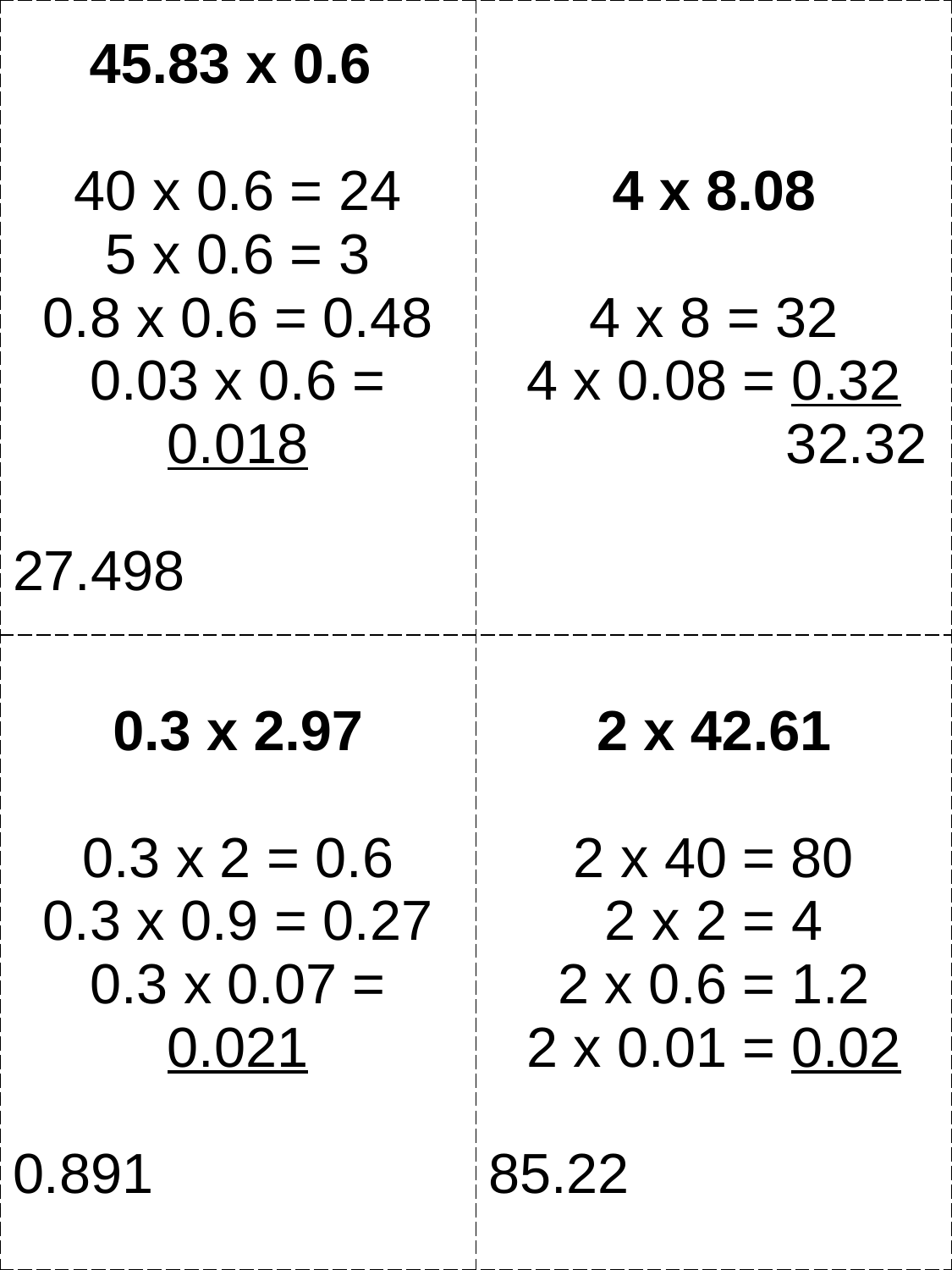

| 45.83 x 0.6 40 x 0.6 = 24 5 x 0.6 = 3 0.8 x 0.6 = 0.48 0.03 x 0.6 = 0.018 27.498 | 4 x 8.08 4 x 8 = 32 4 x 0.08 = 0.32 32.32 |
| --- | --- |
| 0.3 x 2.97 0.3 x 2 = 0.6 0.3 x 0.9 = 0.27 0.3 x 0.07 = 0.021 0.891 | 2 x 42.61 2 x 40 = 80 2 x 2 = 4 2 x 0.6 = 1.2 2 x 0.01 = 0.02 85.22 |